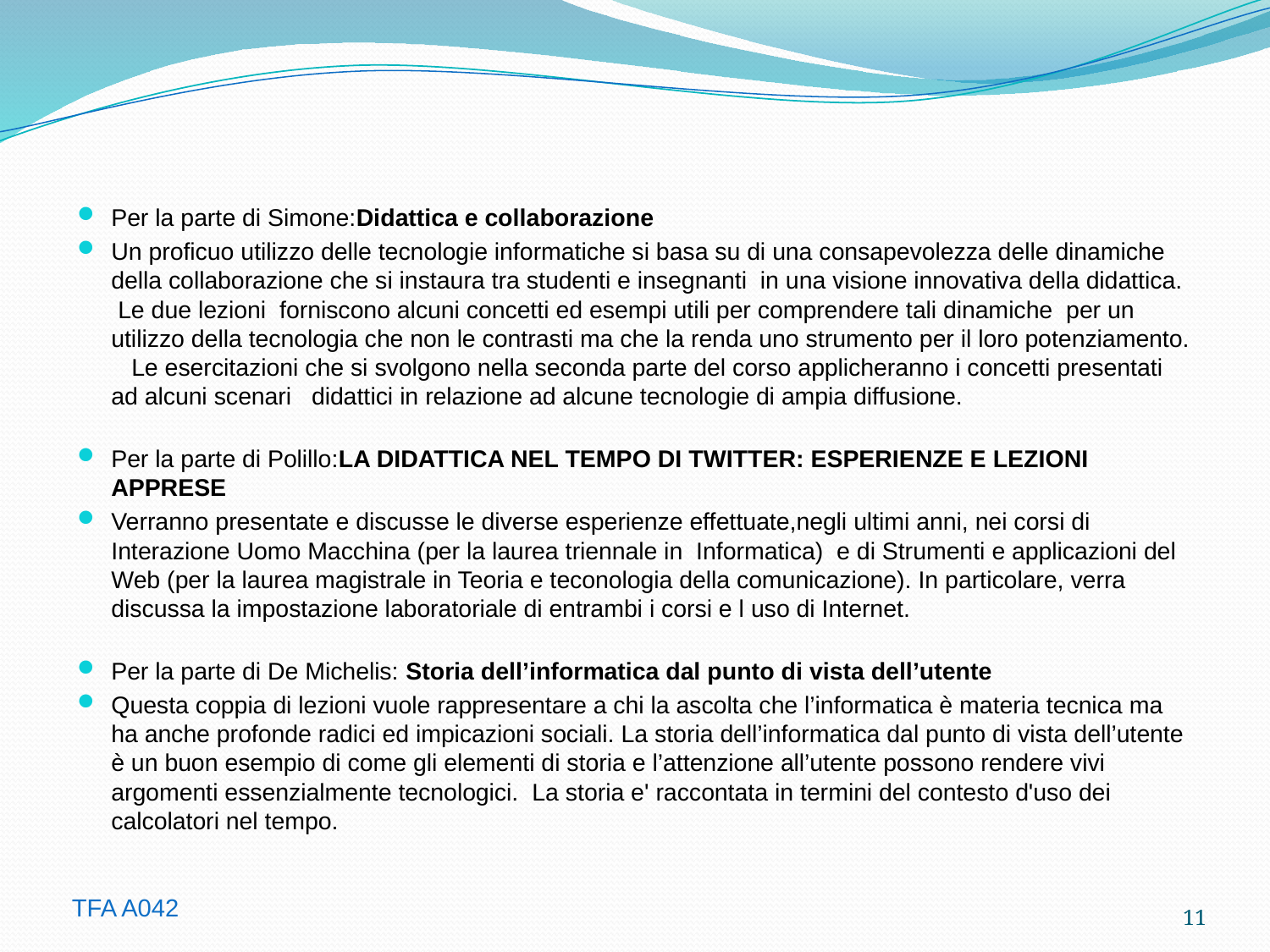

#
Per la parte di Simone:Didattica e collaborazione
Un proficuo utilizzo delle tecnologie informatiche si basa su di una consapevolezza delle dinamiche della collaborazione che si instaura tra studenti e insegnanti  in una visione innovativa della didattica.  Le due lezioni  forniscono alcuni concetti ed esempi utili per comprendere tali dinamiche  per un utilizzo della tecnologia che non le contrasti ma che la renda uno strumento per il loro potenziamento.    Le esercitazioni che si svolgono nella seconda parte del corso applicheranno i concetti presentati ad alcuni scenari   didattici in relazione ad alcune tecnologie di ampia diffusione.
Per la parte di Polillo:LA DIDATTICA NEL TEMPO DI TWITTER: ESPERIENZE E LEZIONI APPRESE
Verranno presentate e discusse le diverse esperienze effettuate,negli ultimi anni, nei corsi di Interazione Uomo Macchina (per la laurea triennale in  Informatica)  e di Strumenti e applicazioni del Web (per la laurea magistrale in Teoria e teconologia della comunicazione). In particolare, verra discussa la impostazione laboratoriale di entrambi i corsi e l uso di Internet.
Per la parte di De Michelis: Storia dell’informatica dal punto di vista dell’utente
Questa coppia di lezioni vuole rappresentare a chi la ascolta che l’informatica è materia tecnica ma ha anche profonde radici ed impicazioni sociali. La storia dell’informatica dal punto di vista dell’utente è un buon esempio di come gli elementi di storia e l’attenzione all’utente possono rendere vivi argomenti essenzialmente tecnologici.  La storia e' raccontata in termini del contesto d'uso dei calcolatori nel tempo.
11